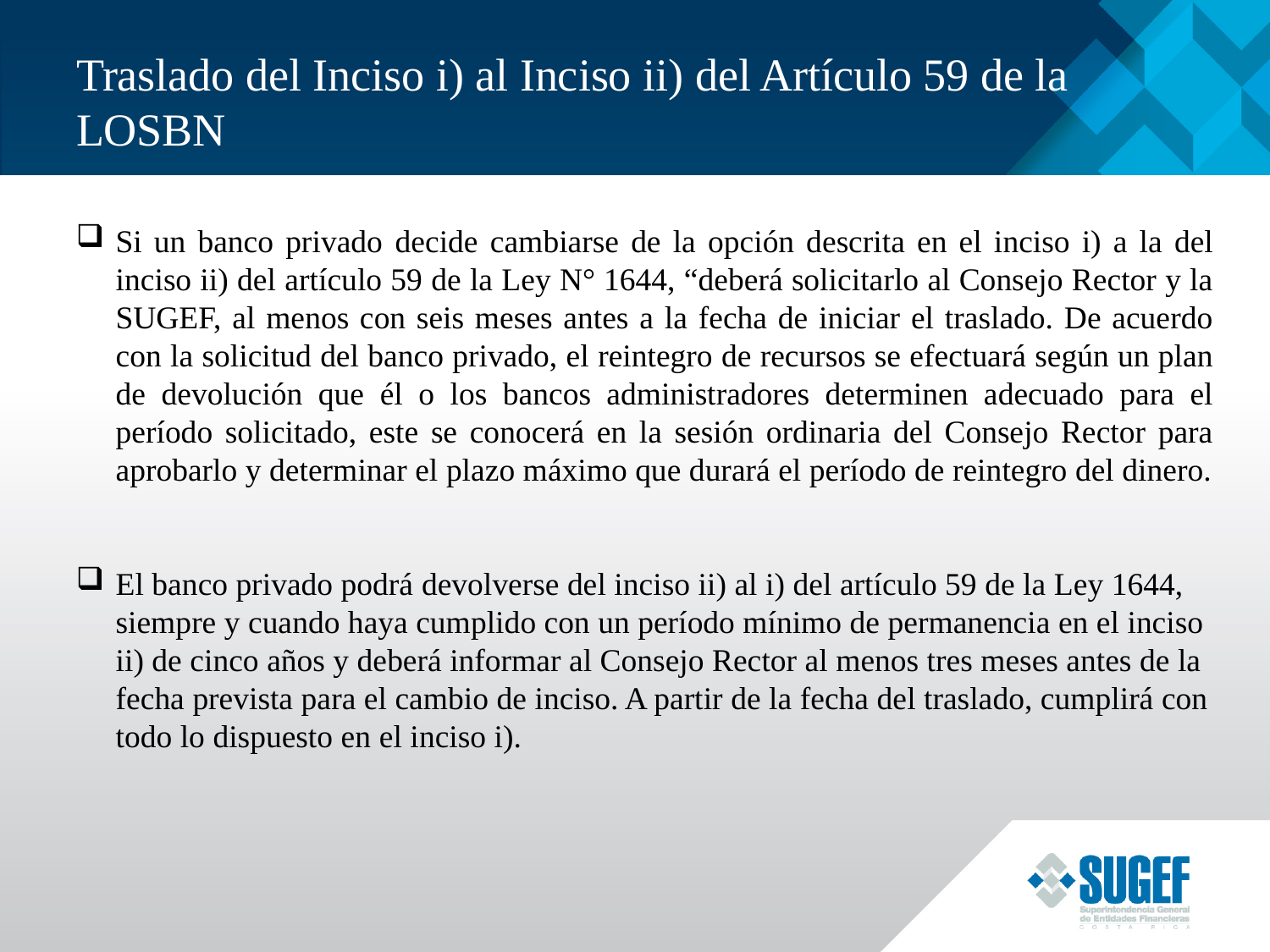

# Traslado del Inciso i) al Inciso ii) del Artículo 59 de la LOSBN
Si un banco privado decide cambiarse de la opción descrita en el inciso i) a la del inciso ii) del artículo 59 de la Ley N° 1644, “deberá solicitarlo al Consejo Rector y la SUGEF, al menos con seis meses antes a la fecha de iniciar el traslado. De acuerdo con la solicitud del banco privado, el reintegro de recursos se efectuará según un plan de devolución que él o los bancos administradores determinen adecuado para el período solicitado, este se conocerá en la sesión ordinaria del Consejo Rector para aprobarlo y determinar el plazo máximo que durará el período de reintegro del dinero.

El banco privado podrá devolverse del inciso ii) al i) del artículo 59 de la Ley 1644, siempre y cuando haya cumplido con un período mínimo de permanencia en el inciso ii) de cinco años y deberá informar al Consejo Rector al menos tres meses antes de la fecha prevista para el cambio de inciso. A partir de la fecha del traslado, cumplirá con todo lo dispuesto en el inciso i).